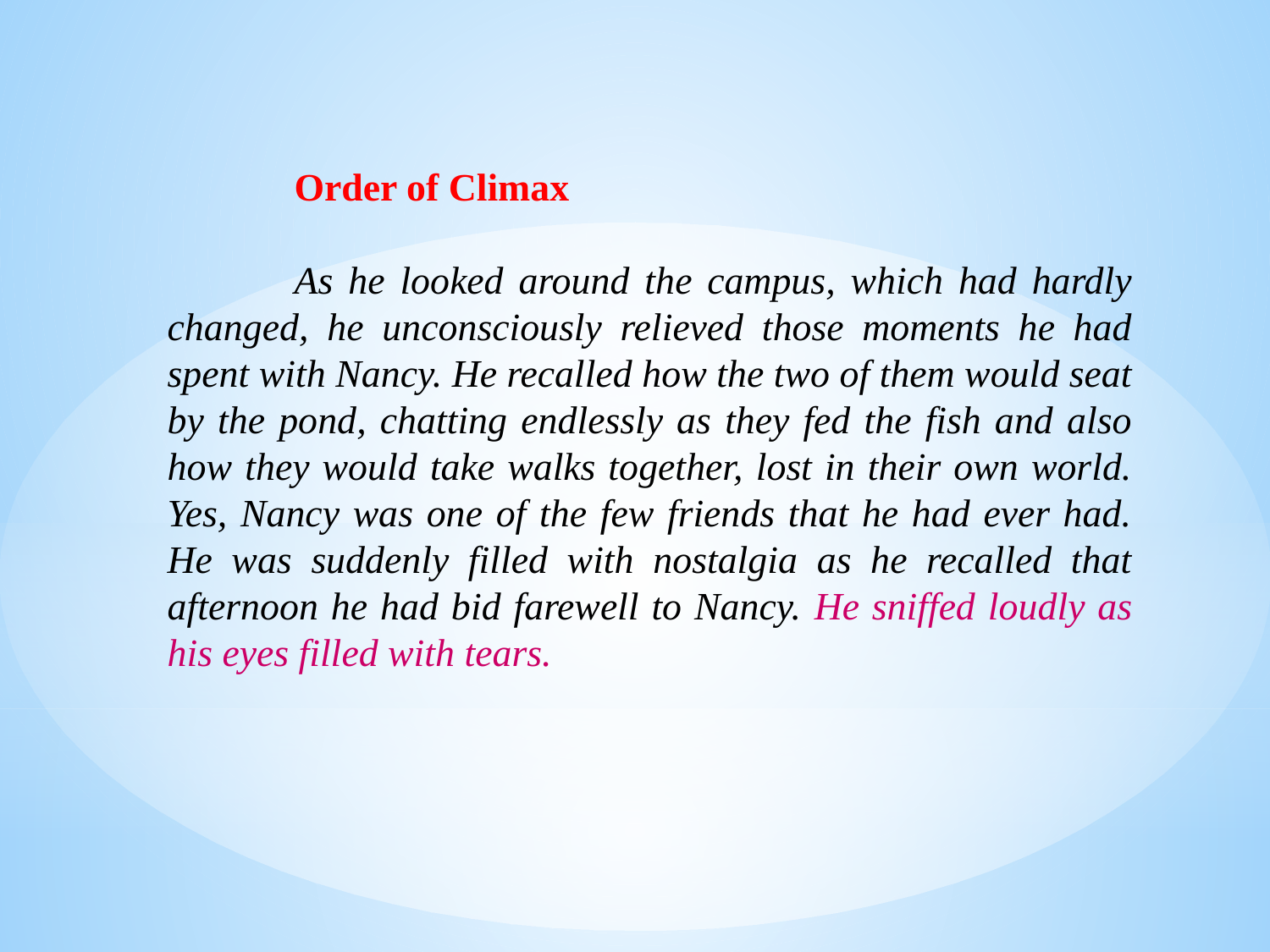

Order of Climax

	As he looked around the campus, which had hardly changed, he unconsciously relieved those moments he had spent with Nancy. He recalled how the two of them would seat by the pond, chatting endlessly as they fed the fish and also how they would take walks together, lost in their own world. Yes, Nancy was one of the few friends that he had ever had. He was suddenly filled with nostalgia as he recalled that afternoon he had bid farewell to Nancy. He sniffed loudly as his eyes filled with tears.